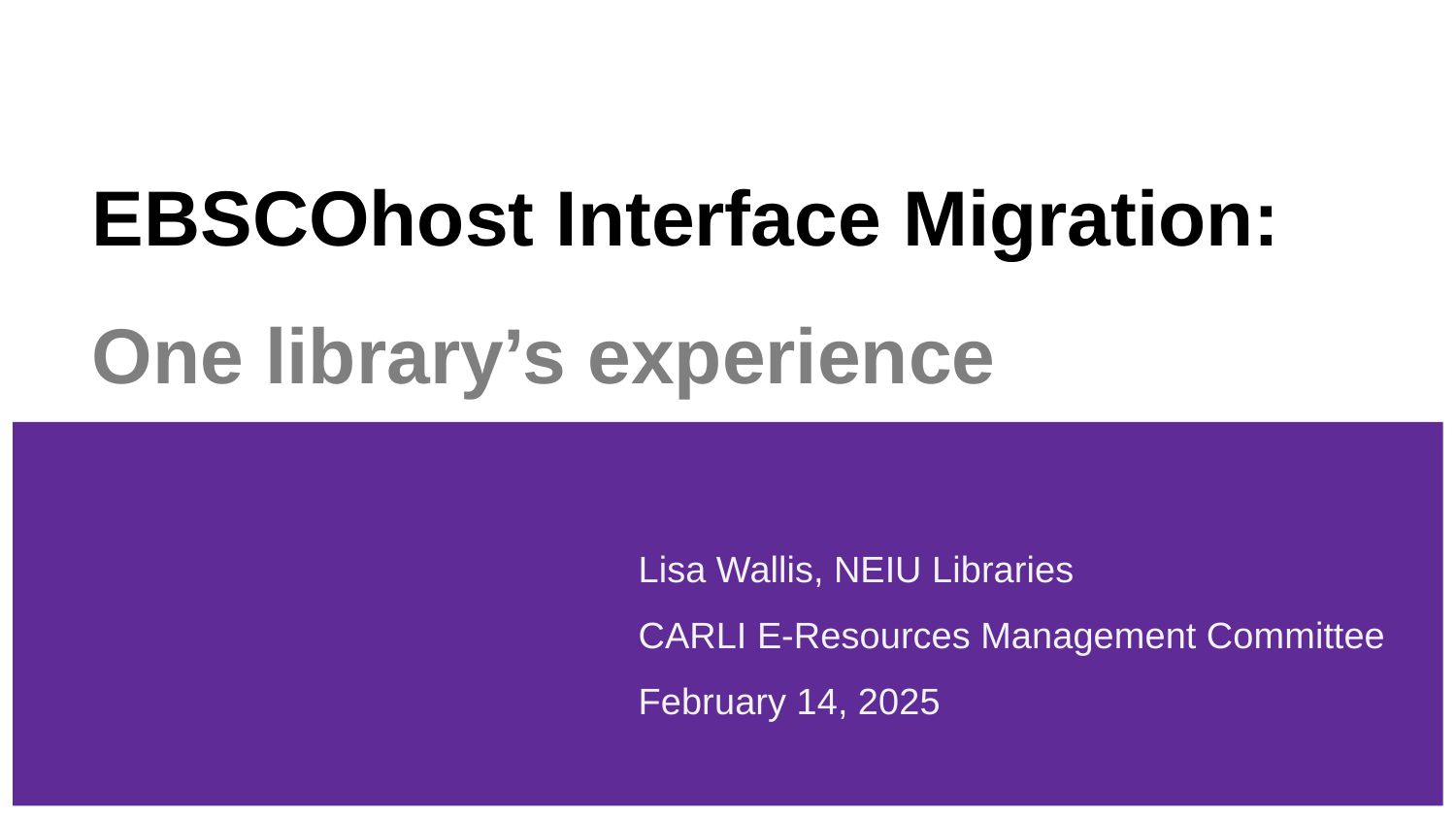

# EBSCOhost Interface Migration:
One library’s experience
Lisa Wallis, NEIU Libraries
CARLI E-Resources Management Committee
February 14, 2025